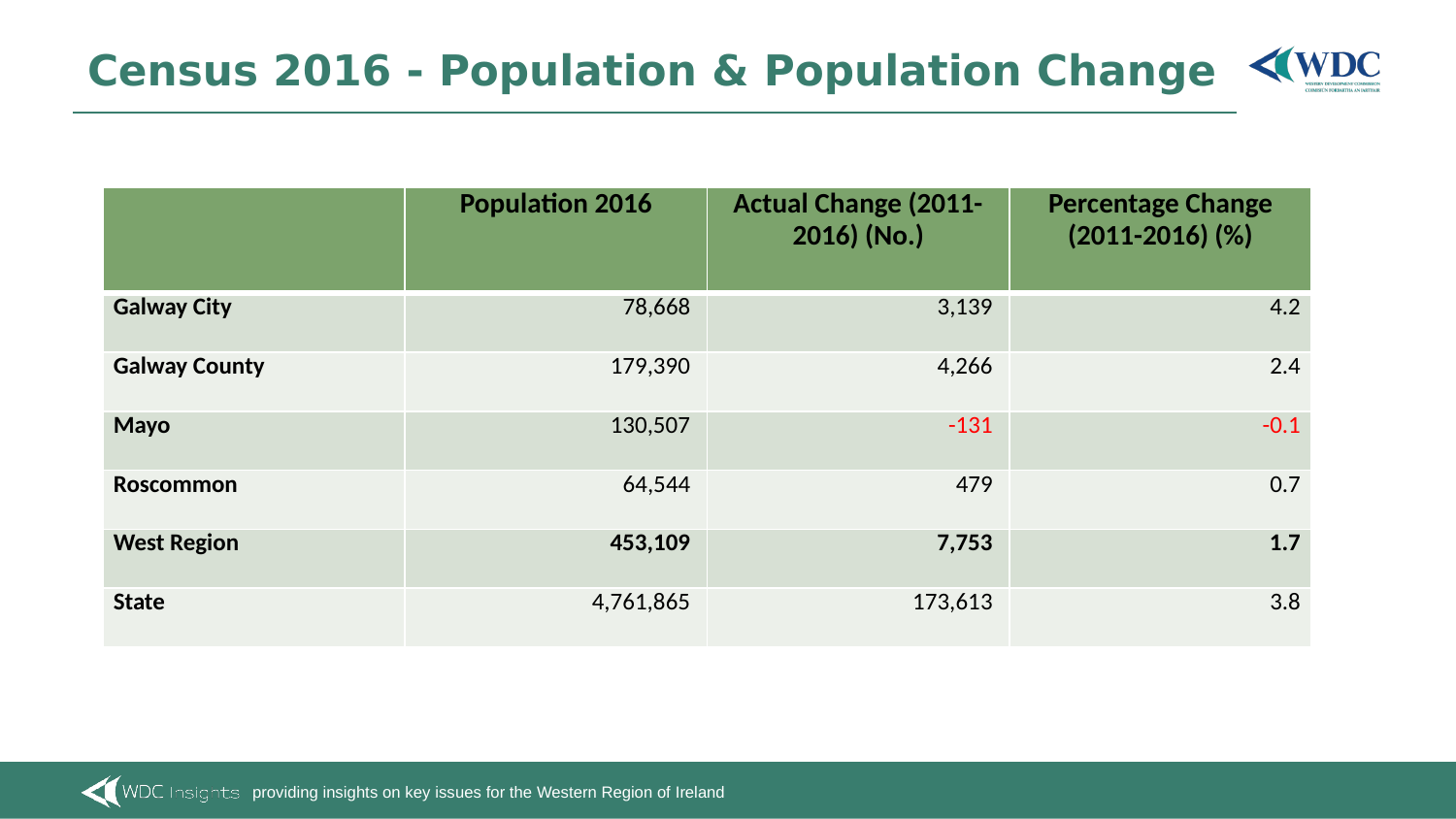

# Census 2016 - Population & Population Change
|  | Population 2016 | Actual Change (2011-2016) (No.) | Percentage Change (2011-2016) (%) |
| --- | --- | --- | --- |
| Galway City | 78,668 | 3,139 | 4.2 |
| Galway County | 179,390 | 4,266 | 2.4 |
| Mayo | 130,507 | -131 | -0.1 |
| Roscommon | 64,544 | 479 | 0.7 |
| West Region | 453,109 | 7,753 | 1.7 |
| State | 4,761,865 | 173,613 | 3.8 |